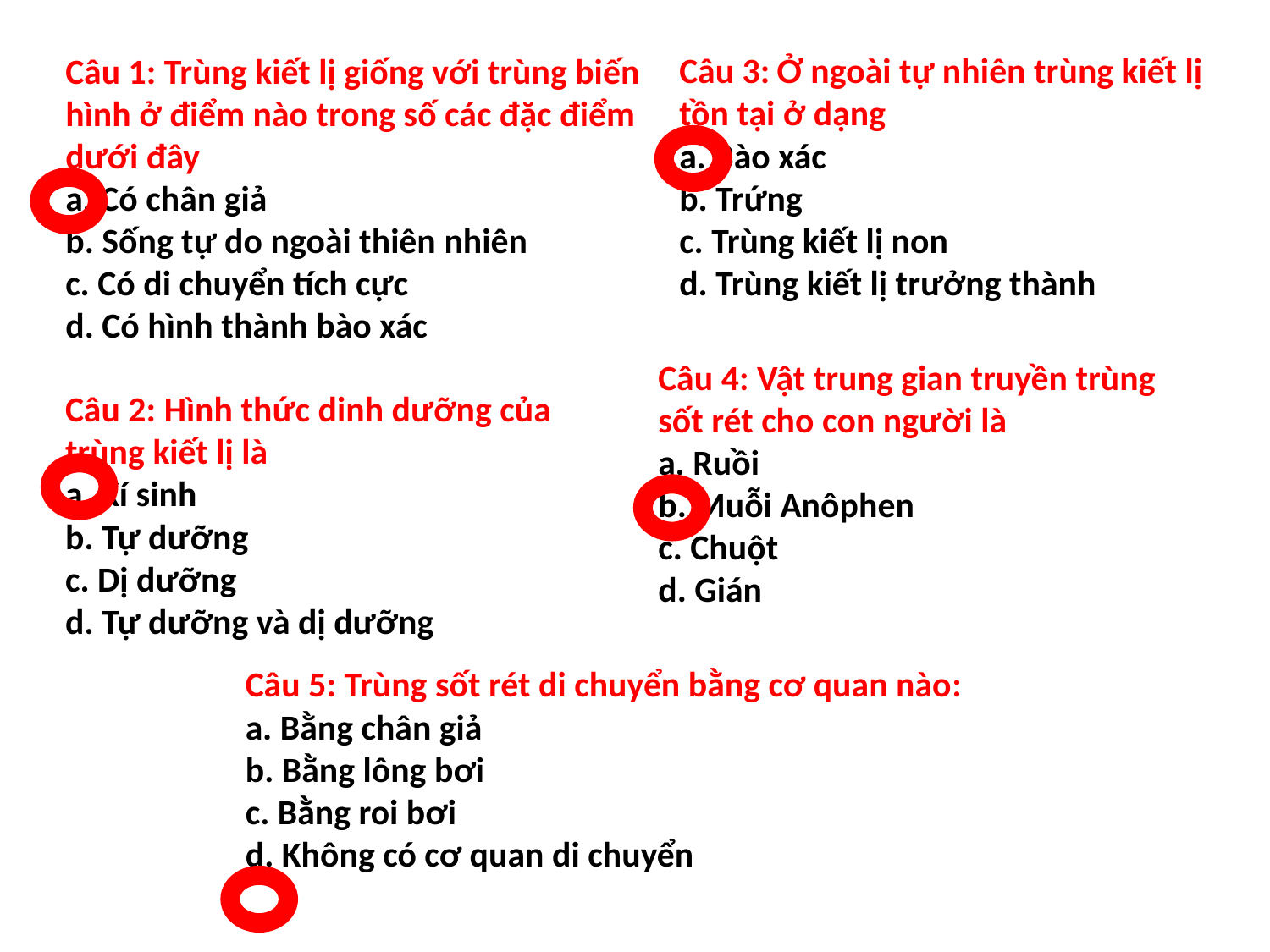

Câu 3: Ở ngoài tự nhiên trùng kiết lị tồn tại ở dạng
a. Bào xác
b. Trứng
c. Trùng kiết lị non
d. Trùng kiết lị trưởng thành

Câu 1: Trùng kiết lị giống với trùng biến hình ở điểm nào trong số các đặc điểm dưới đây
a. Có chân giả
b. Sống tự do ngoài thiên nhiên
c. Có di chuyển tích cực
d. Có hình thành bào xác

Câu 4: Vật trung gian truyền trùng sốt rét cho con người là
a. Ruồi
b. Muỗi Anôphen
c. Chuột
d. Gián

Câu 2: Hình thức dinh dưỡng của trùng kiết lị là
a. Kí sinh
b. Tự dưỡng
c. Dị dưỡng
d. Tự dưỡng và dị dưỡng

Câu 5: Trùng sốt rét di chuyển bằng cơ quan nào:
a. Bằng chân giả
b. Bằng lông bơi
c. Bằng roi bơi
d. Không có cơ quan di chuyển